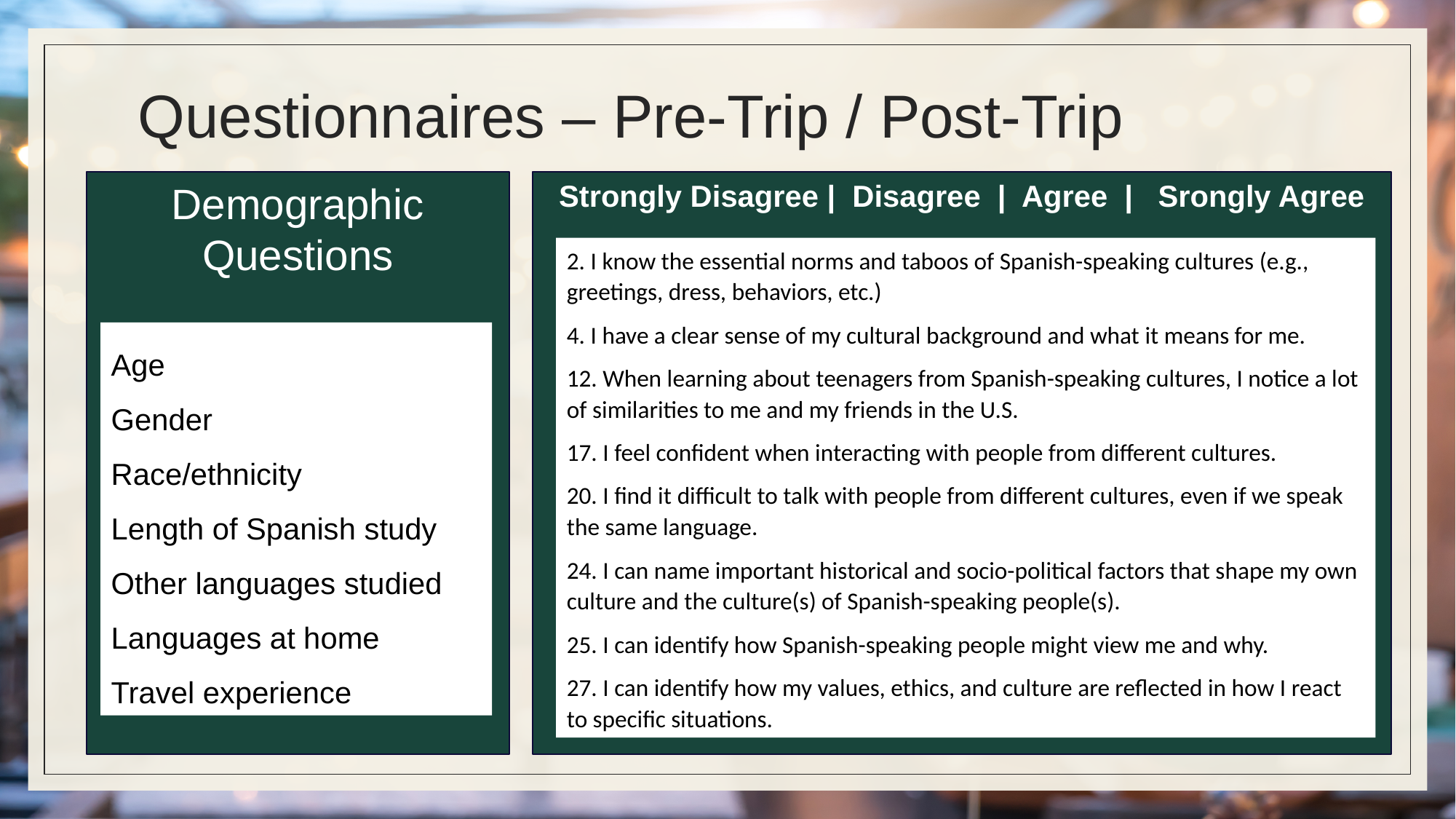

# Questionnaires – Pre-Trip / Post-Trip
Strongly Disagree |  Disagree  |  Agree  |   Srongly Agree
Demographic Questions
2. I know the essential norms and taboos of Spanish-speaking cultures (e.g., greetings, dress, behaviors, etc.)
4. I have a clear sense of my cultural background and what it means for me.
12. When learning about teenagers from Spanish-speaking cultures, I notice a lot of similarities to me and my friends in the U.S.
17. I feel confident when interacting with people from different cultures.
20. I find it difficult to talk with people from different cultures, even if we speak the same language.
24. I can name important historical and socio-political factors that shape my own culture and the culture(s) of Spanish-speaking people(s).
25. I can identify how Spanish-speaking people might view me and why.
27. I can identify how my values, ethics, and culture are reflected in how I react to specific situations.
Age
Gender
Race/ethnicity
Length of Spanish study
Other languages studied
Languages at home
Travel experience